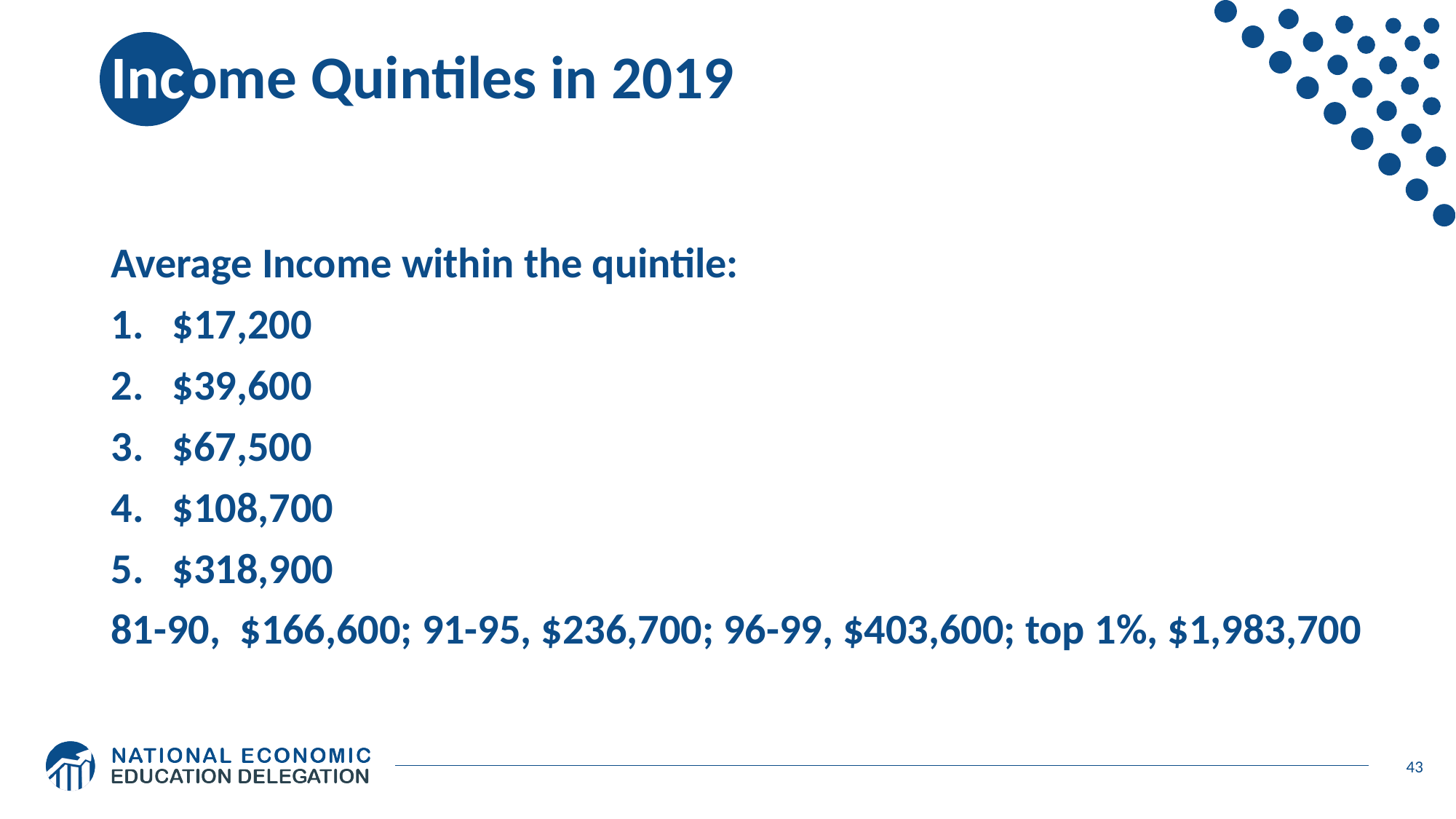

# Income Quintiles in 2019
Average Income within the quintile:
$17,200
$39,600
$67,500
$108,700
$318,900
81-90,  $166,600; 91-95, $236,700; 96-99, $403,600; top 1%, $1,983,700
43